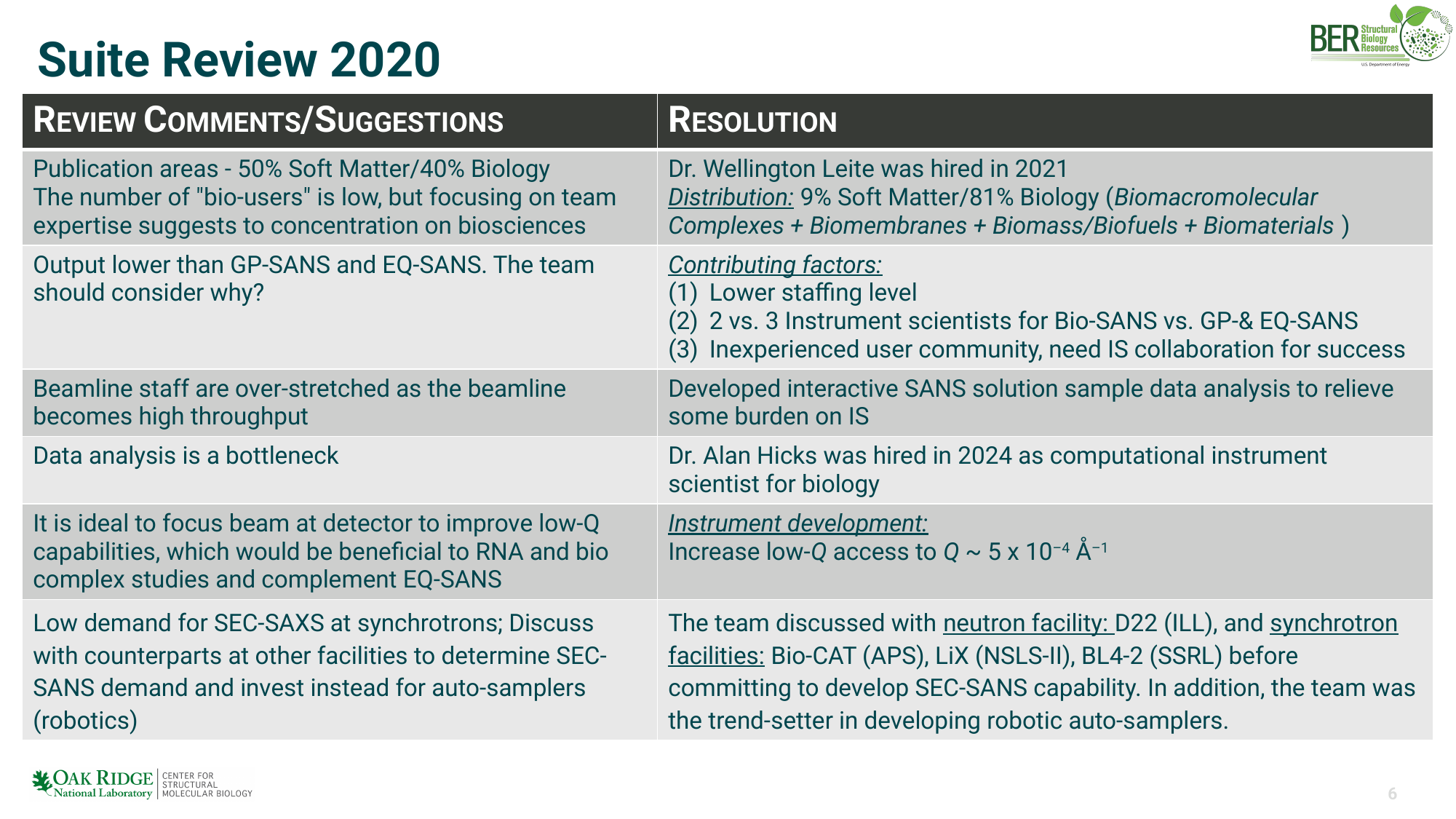

# Suite Review 2020
| REVIEW COMMENTS/SUGGESTIONS | RESOLUTION |
| --- | --- |
| Publication areas - 50% Soft Matter/40% Biology The number of "bio-users" is low, but focusing on team expertise suggests to concentration on biosciences | Dr. Wellington Leite was hired in 2021 Distribution: 9% Soft Matter/81% Biology (Biomacromolecular Complexes + Biomembranes + Biomass/Biofuels + Biomaterials ) |
| Output lower than GP-SANS and EQ-SANS. The team should consider why? | Contributing factors: Lower staffing level 2 vs. 3 Instrument scientists for Bio-SANS vs. GP-& EQ-SANS Inexperienced user community, need IS collaboration for success |
| Beamline staff are over-stretched as the beamline becomes high throughput | Developed interactive SANS solution sample data analysis to relieve some burden on IS |
| Data analysis is a bottleneck | Dr. Alan Hicks was hired in 2024 as computational instrument scientist for biology |
| It is ideal to focus beam at detector to improve low-Q capabilities, which would be beneficial to RNA and bio complex studies and complement EQ-SANS | Instrument development: Increase low-Q access to Q ~ 5 x 10–4 Å–1 |
| Low demand for SEC-SAXS at synchrotrons; Discuss with counterparts at other facilities to determine SEC-SANS demand and invest instead for auto-samplers (robotics) | The team discussed with neutron facility: D22 (ILL), and synchrotron facilities: Bio-CAT (APS), LiX (NSLS-II), BL4-2 (SSRL) before committing to develop SEC-SANS capability. In addition, the team was the trend-setter in developing robotic auto-samplers. |